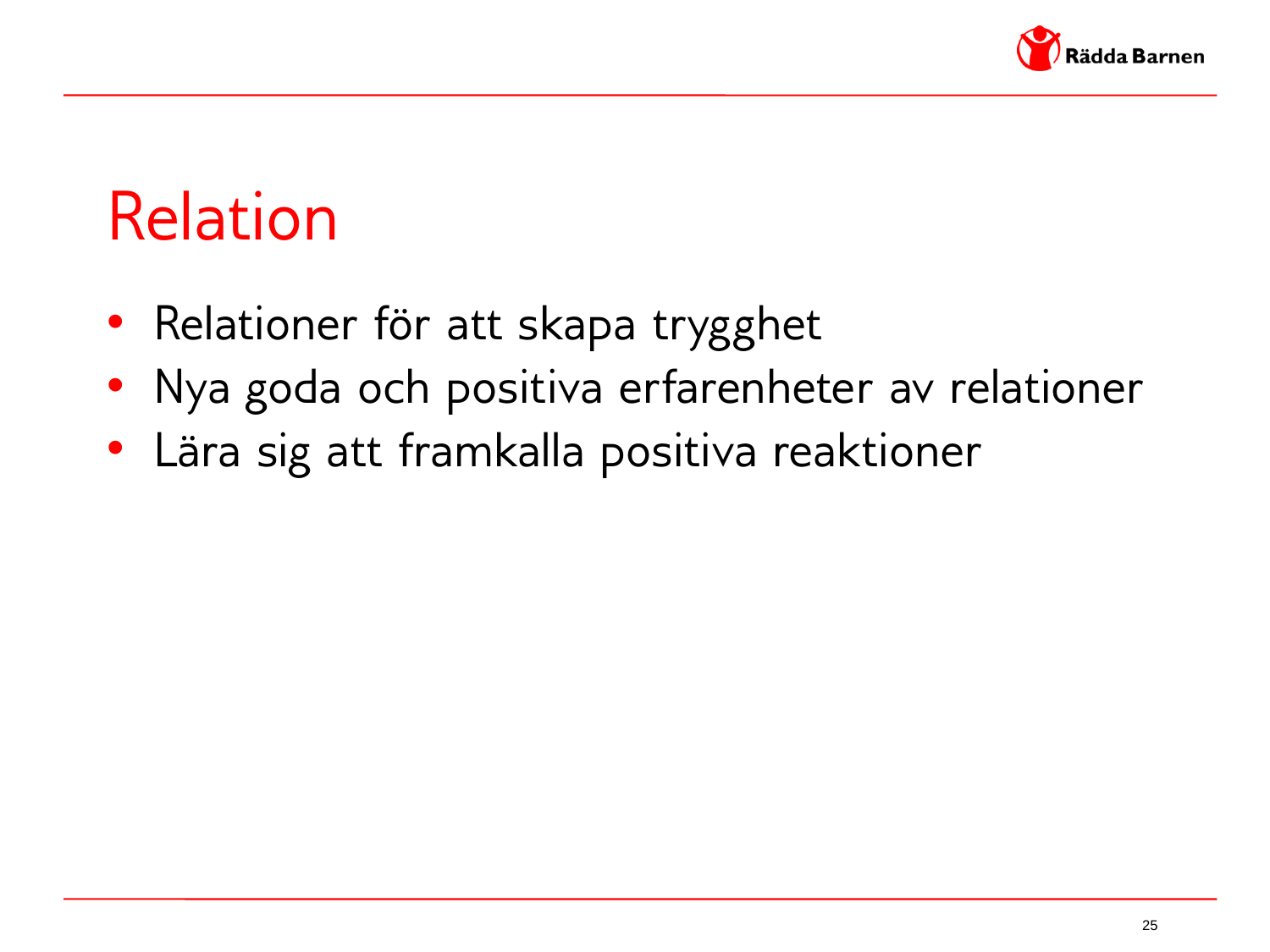

# Relation
Relationer för att skapa trygghet
Nya goda och positiva erfarenheter av relationer
Lära sig att framkalla positiva reaktioner